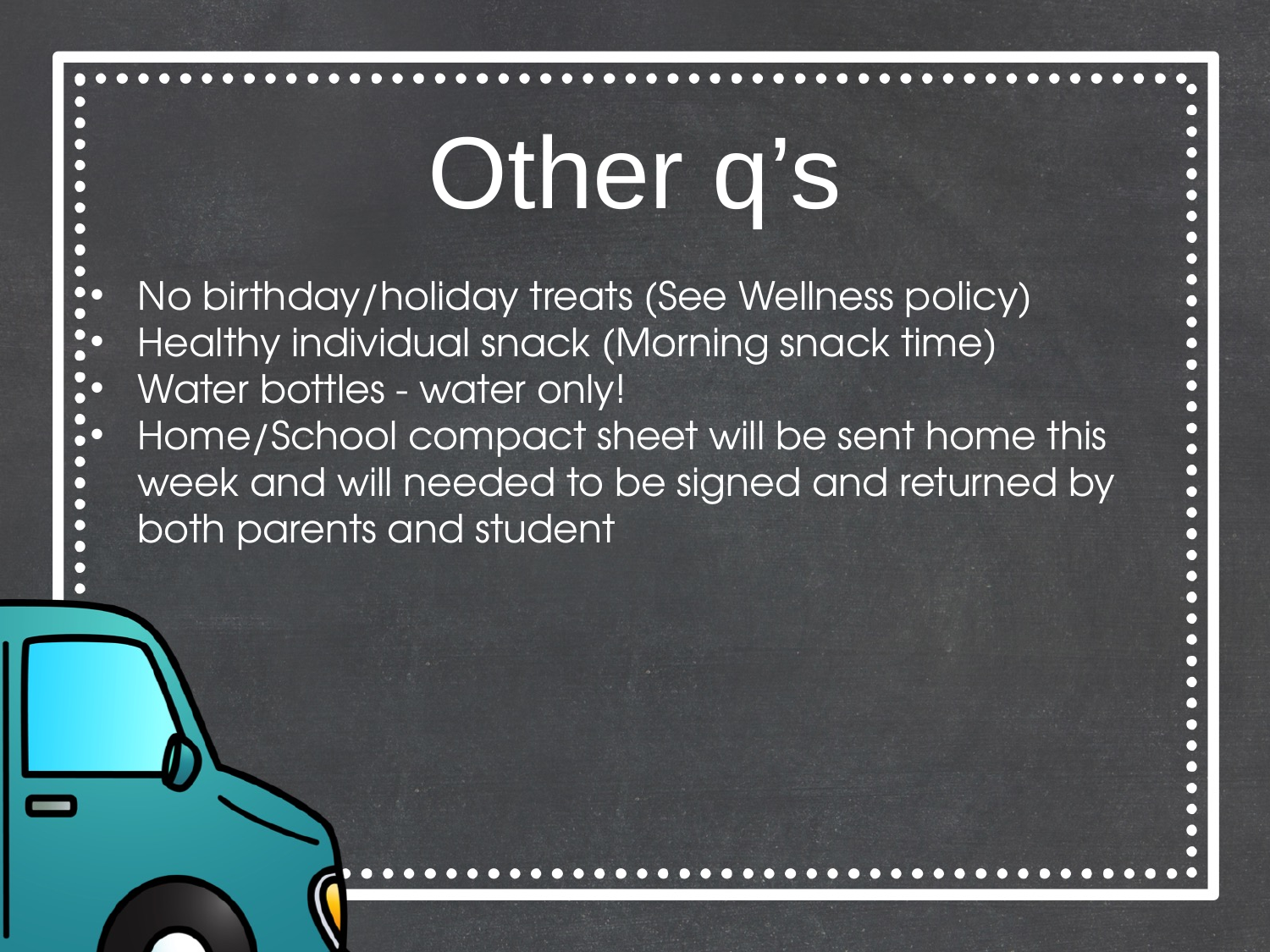

Other q’s

No birthday/holiday treats (See Wellness policy)
Healthy individual snack (Morning snack time)
Water bottles - water only!
Home/School compact sheet will be sent home this week and will needed to be signed and returned by both parents and student